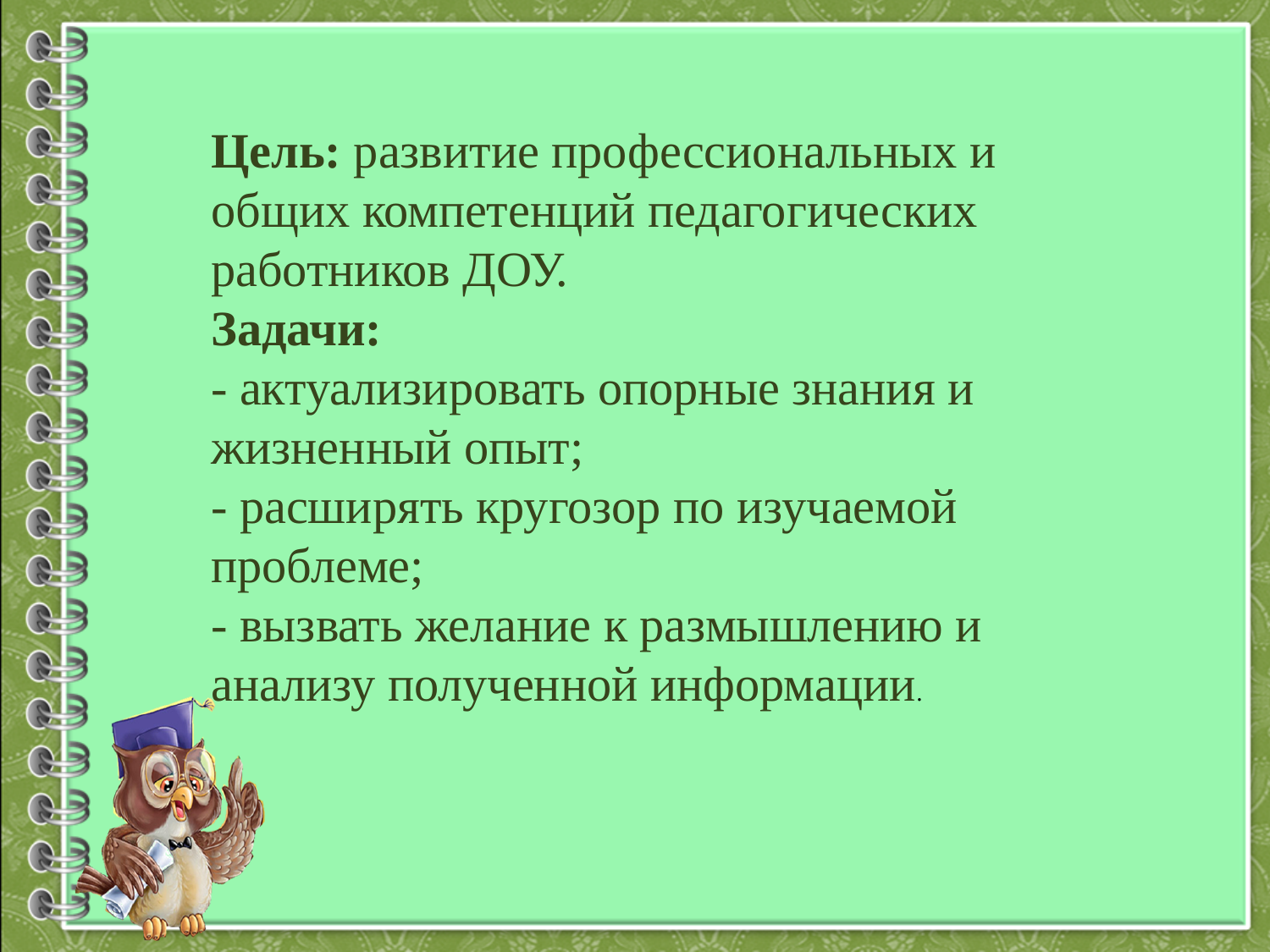

Цель: развитие профессиональных и общих компетенций педагогических работников ДОУ.
Задачи:
- актуализировать опорные знания и жизненный опыт;
- расширять кругозор по изучаемой проблеме;
- вызвать желание к размышлению и анализу полученной информации.